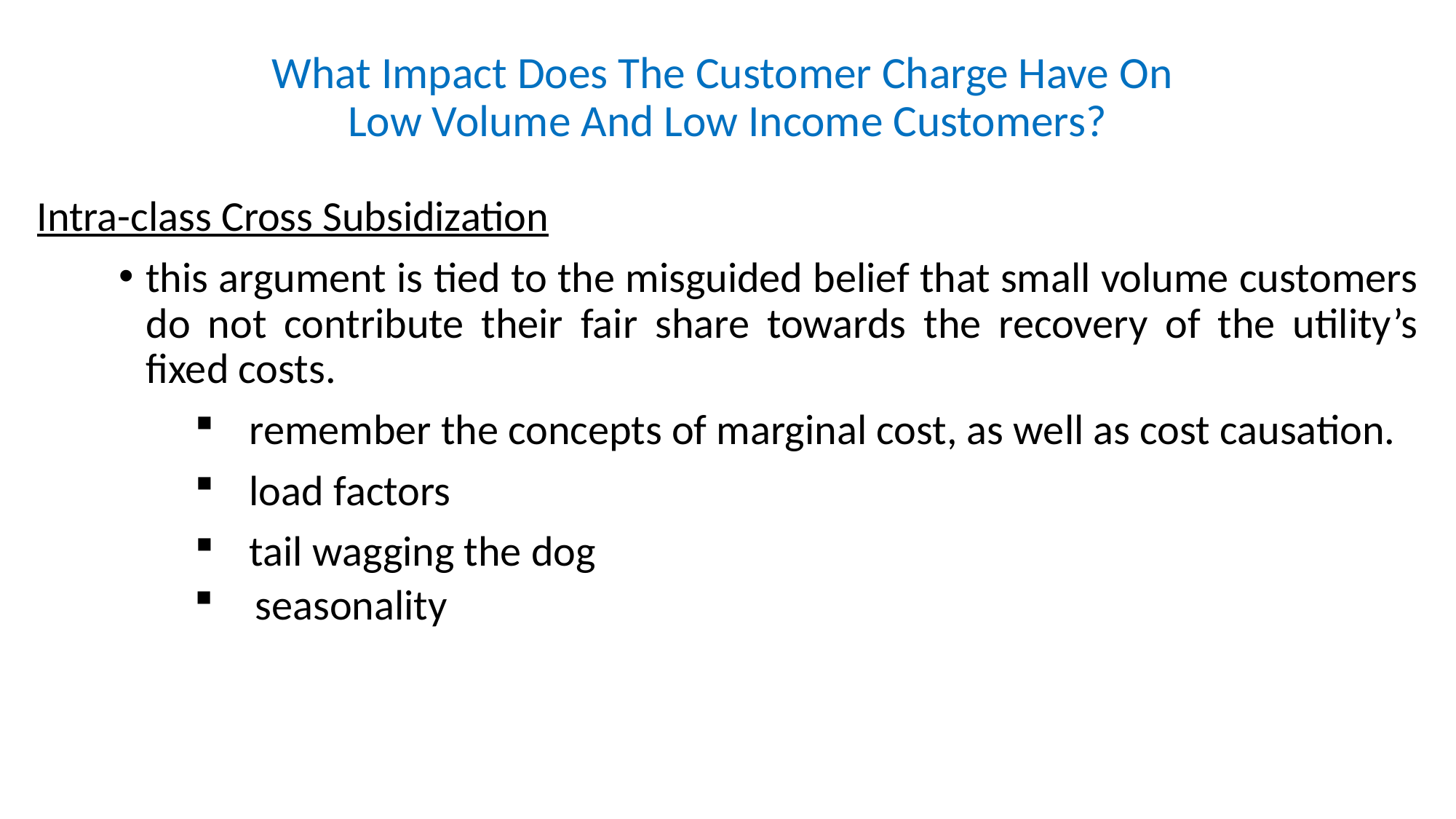

# What Impact Does The Customer Charge Have On Low Volume And Low Income Customers?
Intra-class Cross Subsidization
this argument is tied to the misguided belief that small volume customers do not contribute their fair share towards the recovery of the utility’s fixed costs.
remember the concepts of marginal cost, as well as cost causation.
load factors
tail wagging the dog
seasonality